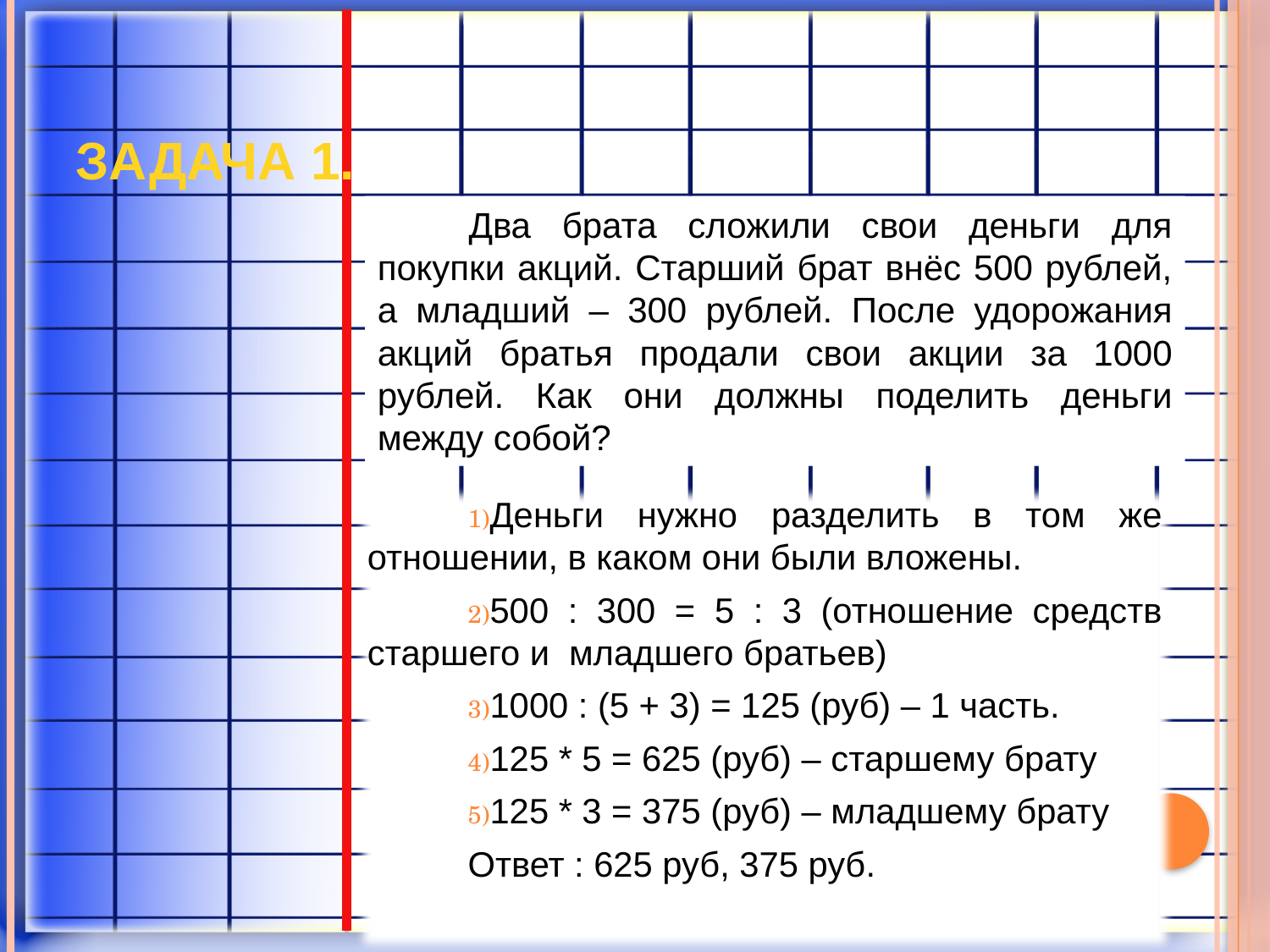

# Задача 1.
Два брата сложили свои деньги для покупки акций. Старший брат внёс 500 рублей, а младший – 300 рублей. После удорожания акций братья продали свои акции за 1000 рублей. Как они должны поделить деньги между собой?
Деньги нужно разделить в том же отношении, в каком они были вложены.
500 : 300 = 5 : 3 (отношение средств старшего и  младшего братьев)
1000 : (5 + 3) = 125 (руб) – 1 часть.
125 * 5 = 625 (руб) – старшему брату
125 * 3 = 375 (руб) – младшему брату
Ответ : 625 руб, 375 руб.